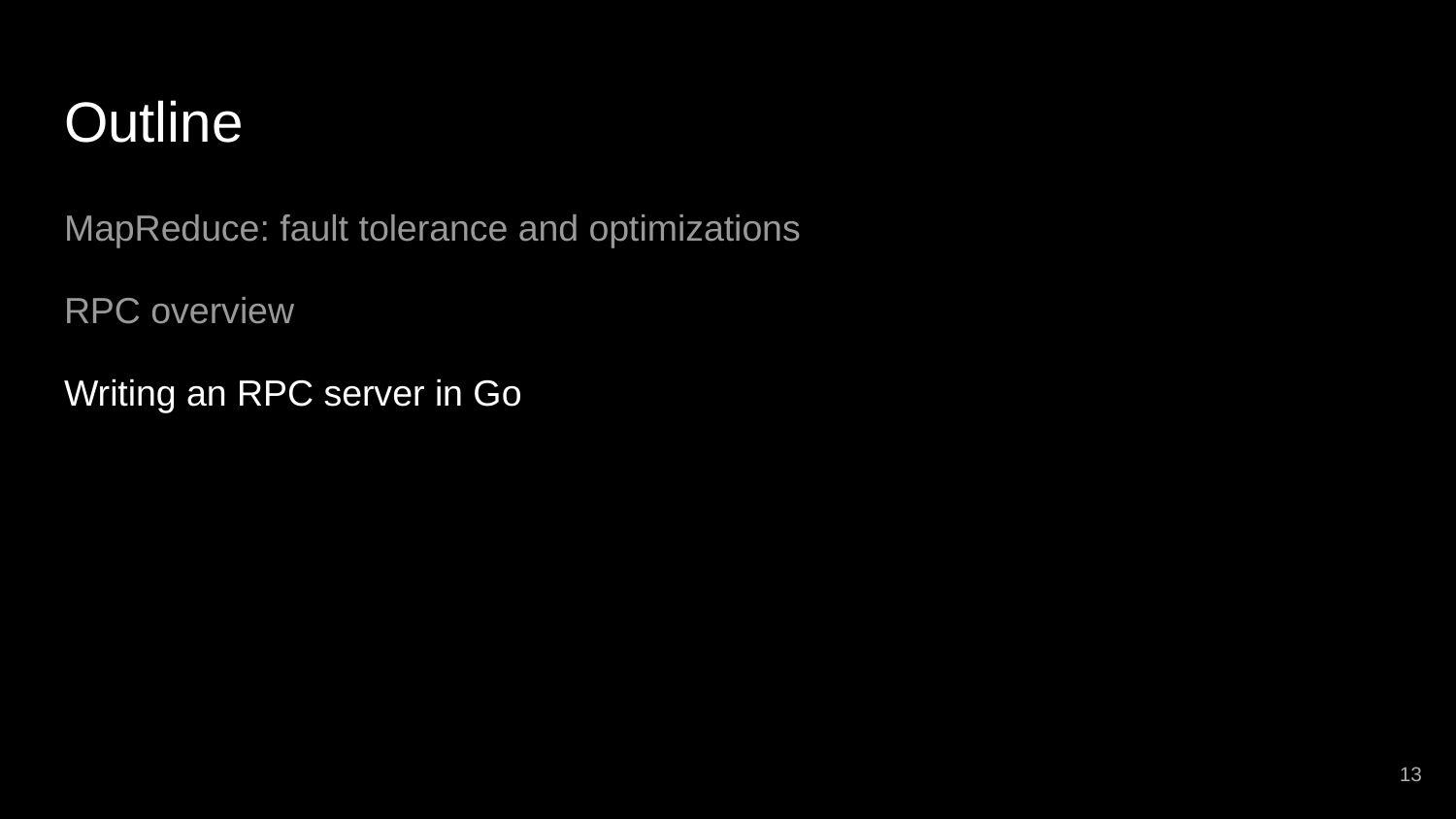

# Outline
MapReduce: fault tolerance and optimizations
RPC overview
Writing an RPC server in Go
13